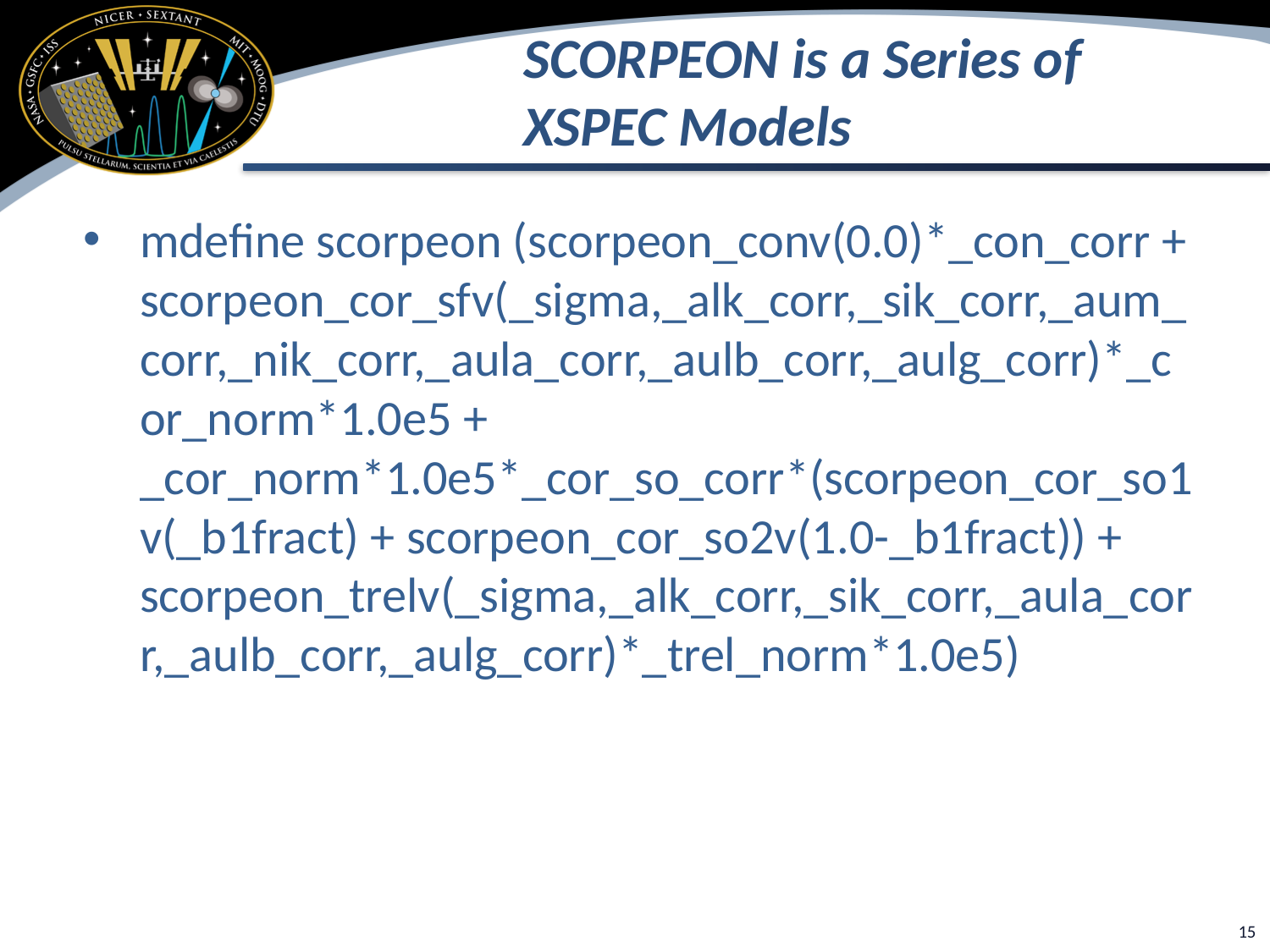

# SCORPEON is a Series of XSPEC Models
mdefine scorpeon (scorpeon_conv(0.0)*_con_corr + scorpeon_cor_sfv(_sigma,_alk_corr,_sik_corr,_aum_corr,_nik_corr,_aula_corr,_aulb_corr,_aulg_corr)*_cor_norm*1.0e5 + _cor_norm*1.0e5*_cor_so_corr*(scorpeon_cor_so1v(_b1fract) + scorpeon_cor_so2v(1.0-_b1fract)) + scorpeon_trelv(_sigma,_alk_corr,_sik_corr,_aula_corr,_aulb_corr,_aulg_corr)*_trel_norm*1.0e5)